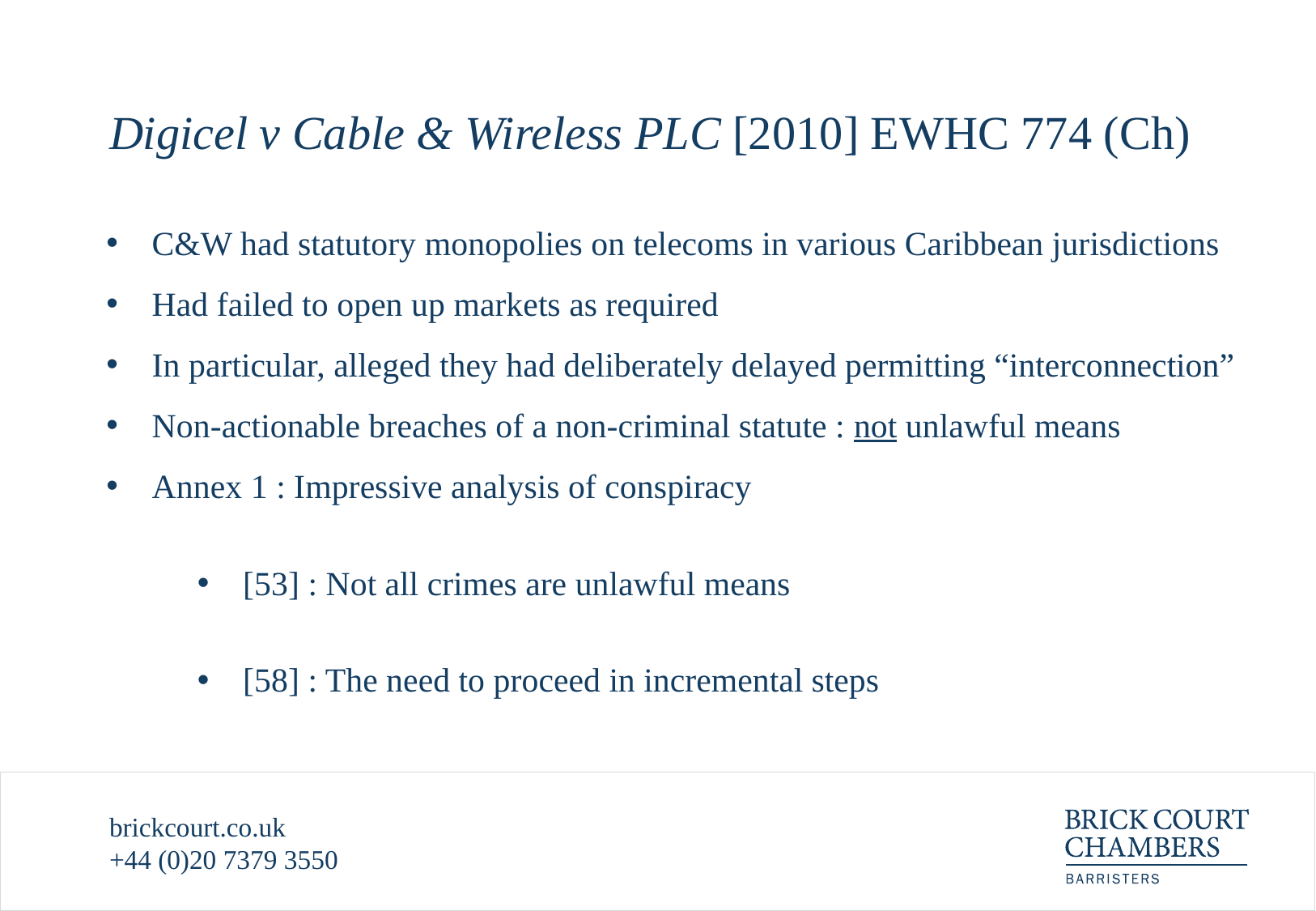

# Digicel v Cable & Wireless PLC [2010] EWHC 774 (Ch)
C&W had statutory monopolies on telecoms in various Caribbean jurisdictions
Had failed to open up markets as required
In particular, alleged they had deliberately delayed permitting “interconnection”
Non-actionable breaches of a non-criminal statute : not unlawful means
Annex 1 : Impressive analysis of conspiracy

[53] : Not all crimes are unlawful means

[58] : The need to proceed in incremental steps

brickcourt.co.uk
+44 (0)20 7379 3550